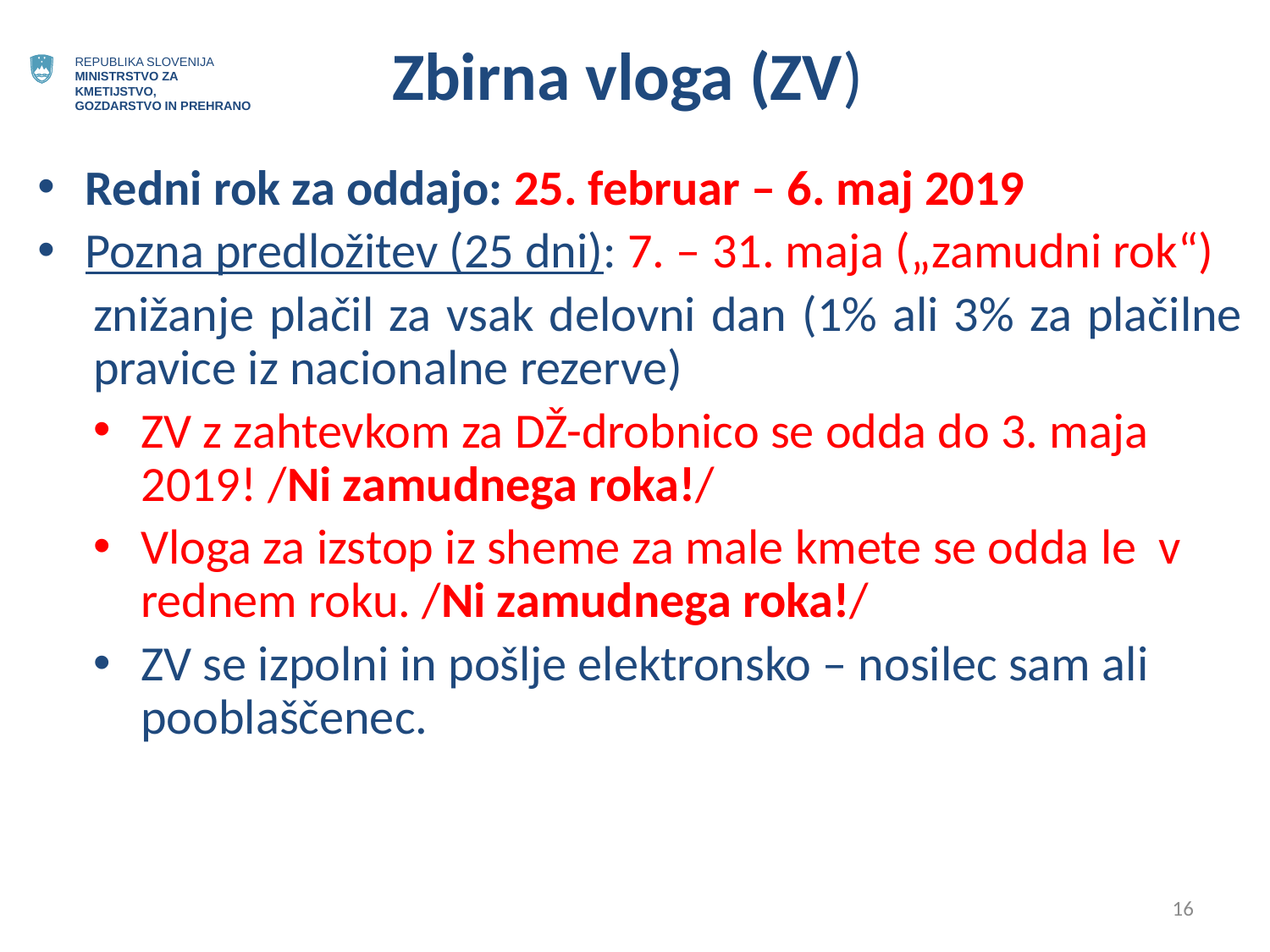

# Zbirna vloga (ZV)
Redni rok za oddajo: 25. februar – 6. maj 2019
Pozna predložitev (25 dni): 7. – 31. maja („zamudni rok“)
znižanje plačil za vsak delovni dan (1% ali 3% za plačilne pravice iz nacionalne rezerve)
ZV z zahtevkom za DŽ-drobnico se odda do 3. maja 2019! /Ni zamudnega roka!/
Vloga za izstop iz sheme za male kmete se odda le  v rednem roku. /Ni zamudnega roka!/
ZV se izpolni in pošlje elektronsko – nosilec sam ali pooblaščenec.

16